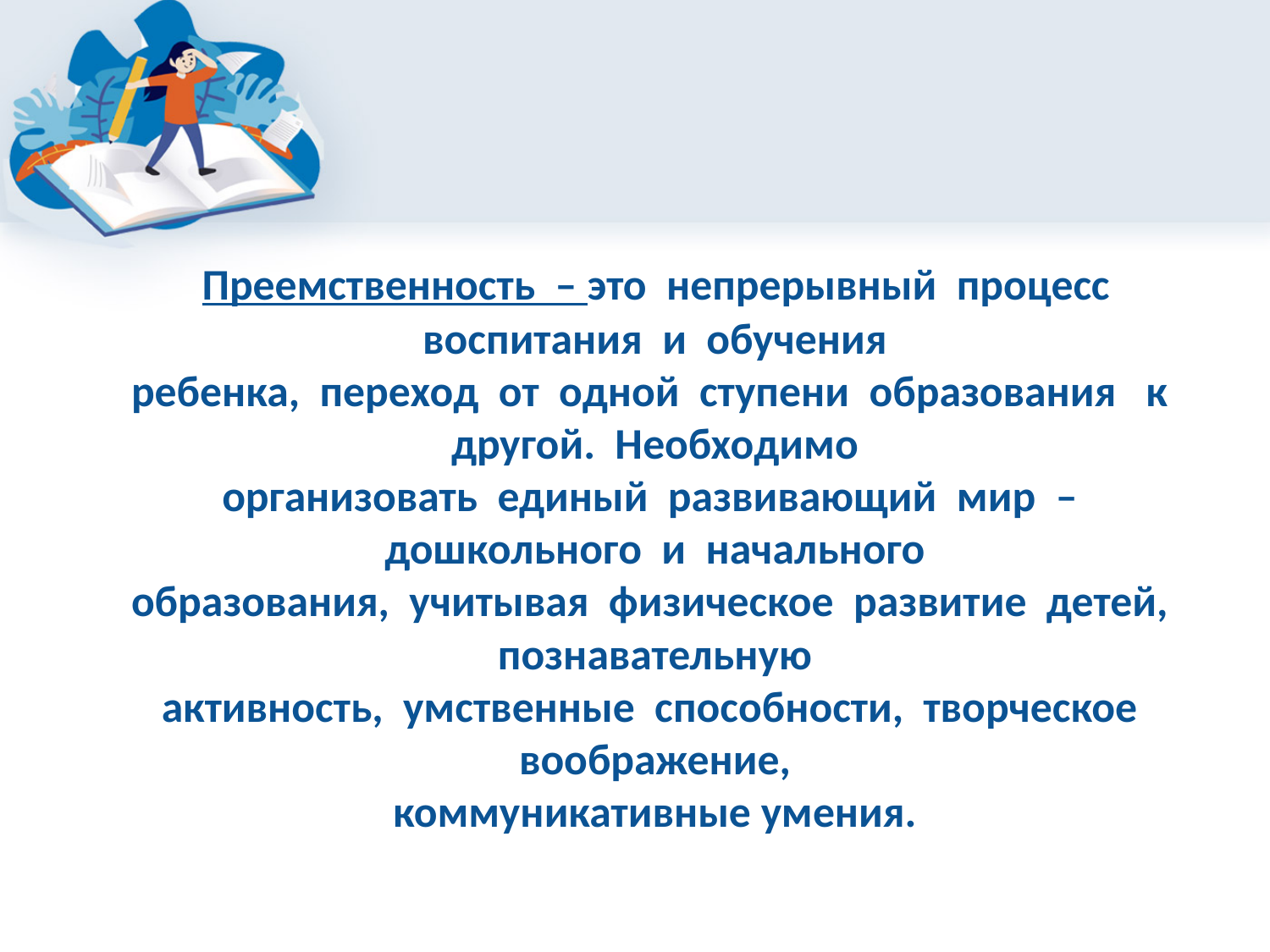

# Преемственность  – это  непрерывный  процесс  воспитания  и  обучения ребенка,  переход  от  одной  ступени  образования   к  другой.  Необходимо организовать  единый  развивающий  мир  –  дошкольного  и  начального образования,  учитывая  физическое  развитие  детей,  познавательную активность,  умственные  способности,  творческое  воображение, коммуникативные умения.